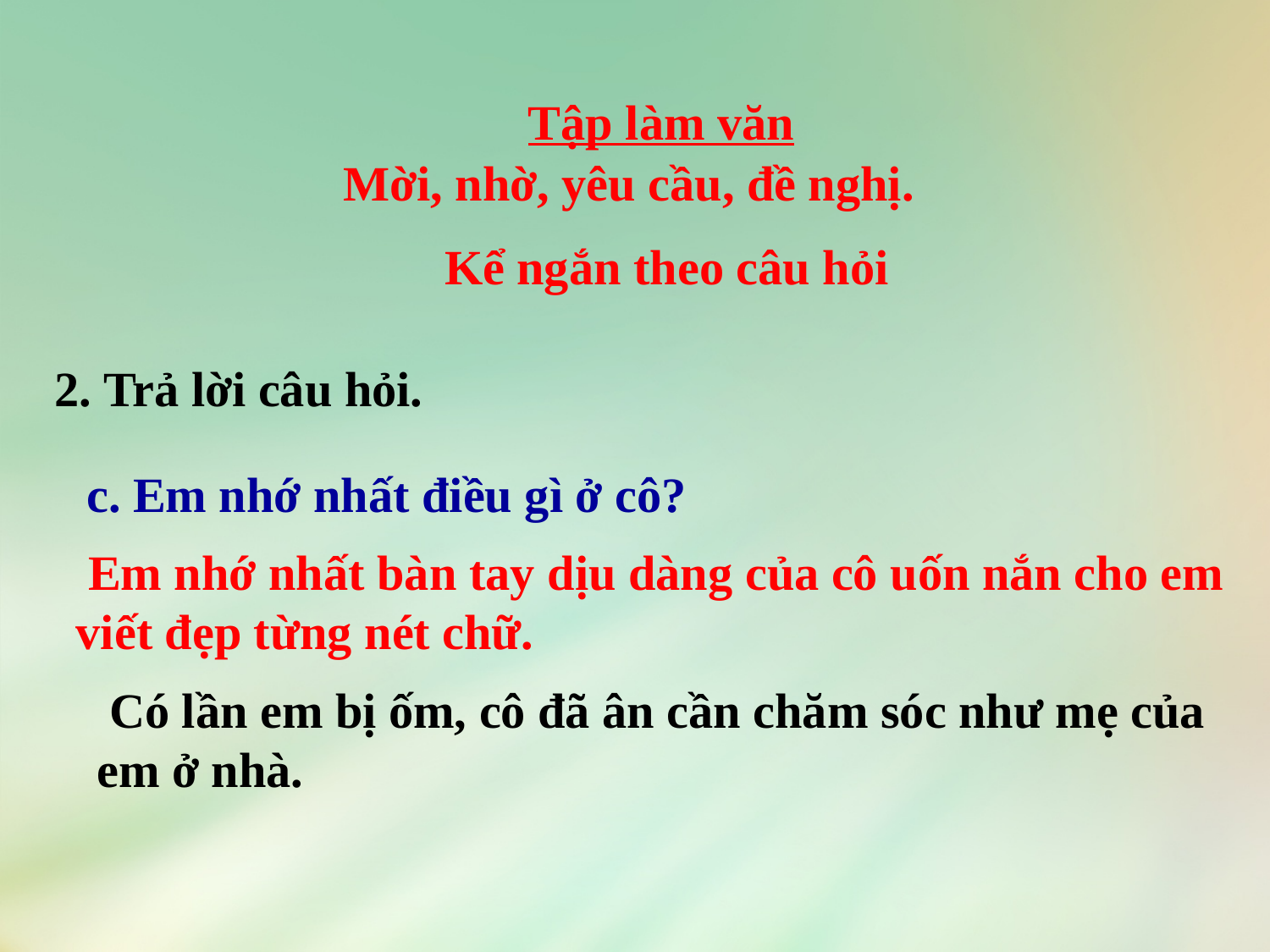

Tập làm văn
Mời, nhờ, yêu cầu, đề nghị.
Kể ngắn theo câu hỏi
2. Trả lời câu hỏi.
c. Em nhớ nhất điều gì ở cô?
 Em nhớ nhất bàn tay dịu dàng của cô uốn nắn cho em viết đẹp từng nét chữ.
 Có lần em bị ốm, cô đã ân cần chăm sóc như mẹ của em ở nhà.